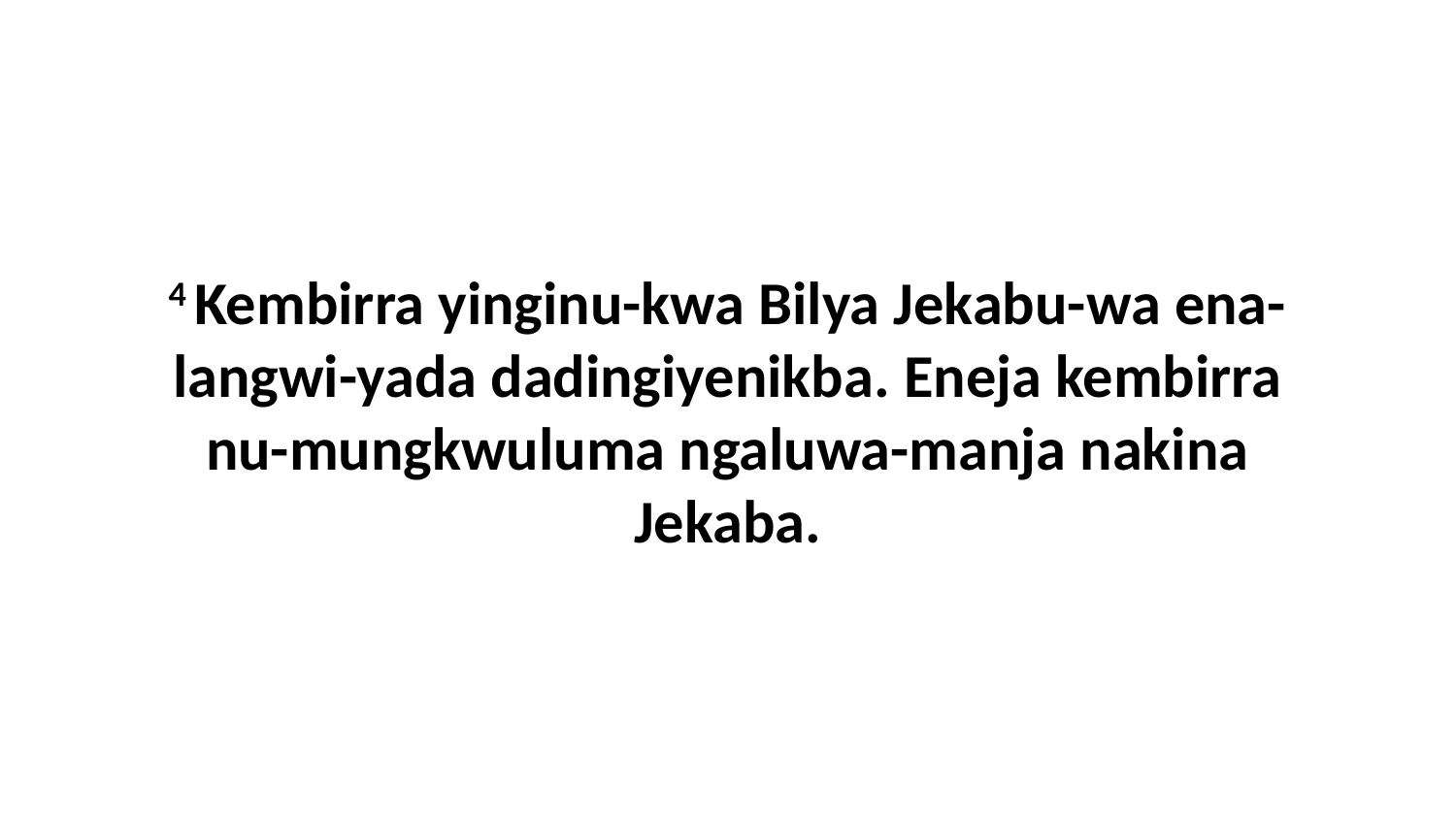

4 Kembirra yinginu-kwa Bilya Jekabu-wa ena-langwi-yada dadingiyenikba. Eneja kembirra nu-mungkwuluma ngaluwa-manja nakina Jekaba.